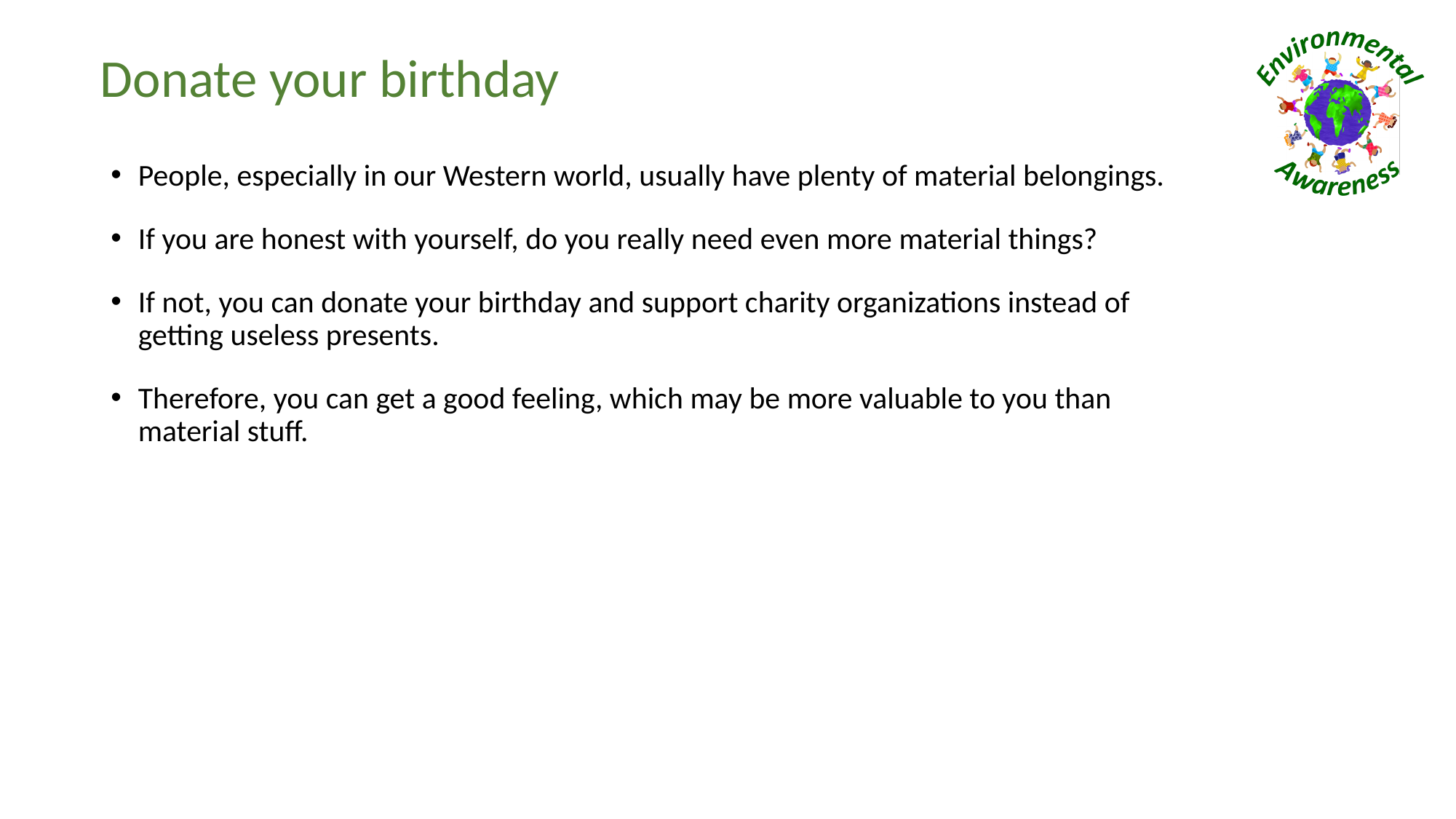

# Donate your birthday
People, especially in our Western world, usually have plenty of material belongings.
If you are honest with yourself, do you really need even more material things?
If not, you can donate your birthday and support charity organizations instead of getting useless presents.
Therefore, you can get a good feeling, which may be more valuable to you than material stuff.